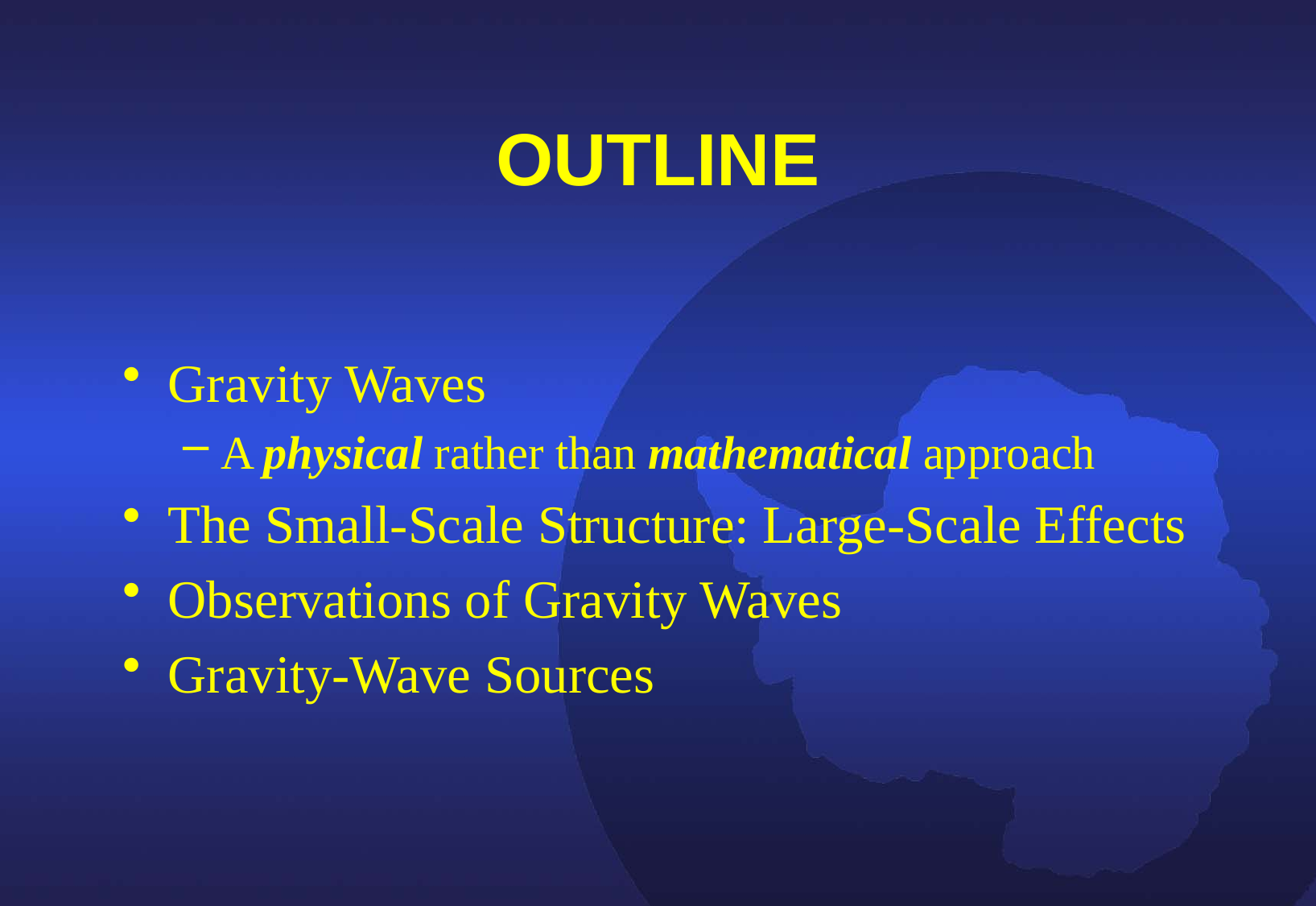

# OUTLINE
Gravity Waves
A physical rather than mathematical approach
The Small-Scale Structure: Large-Scale Effects
Observations of Gravity Waves
Gravity-Wave Sources